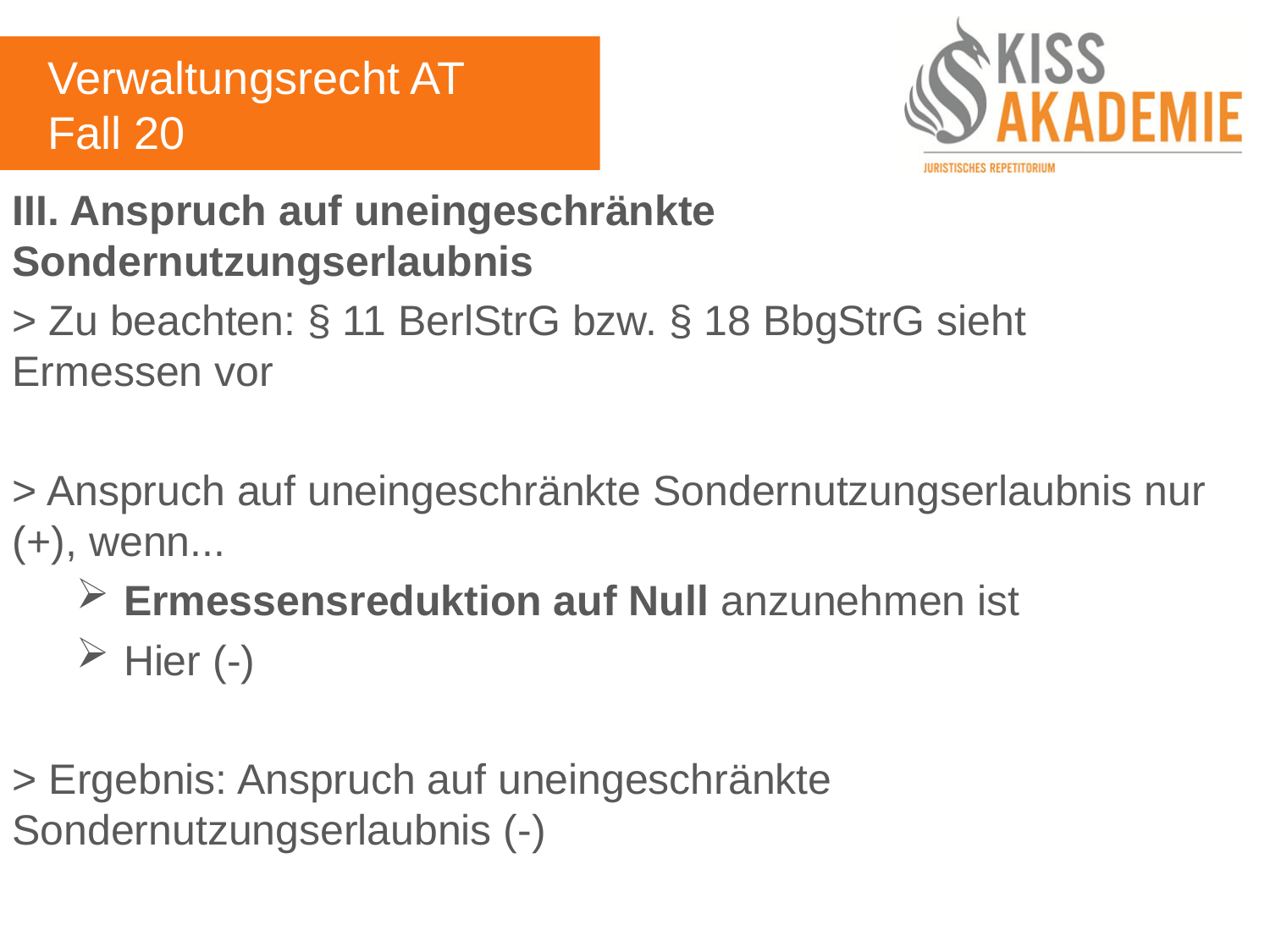

Verwaltungsrecht AT
Fall 20
III. Anspruch auf uneingeschränkte Sondernutzungserlaubnis
> Zu beachten: § 11 BerlStrG bzw. § 18 BbgStrG sieht Ermessen vor

> Anspruch auf uneingeschränkte Sondernutzungserlaubnis nur (+), wenn...
Ermessensreduktion auf Null anzunehmen ist
Hier (-)

> Ergebnis: Anspruch auf uneingeschränkte Sondernutzungserlaubnis (-)